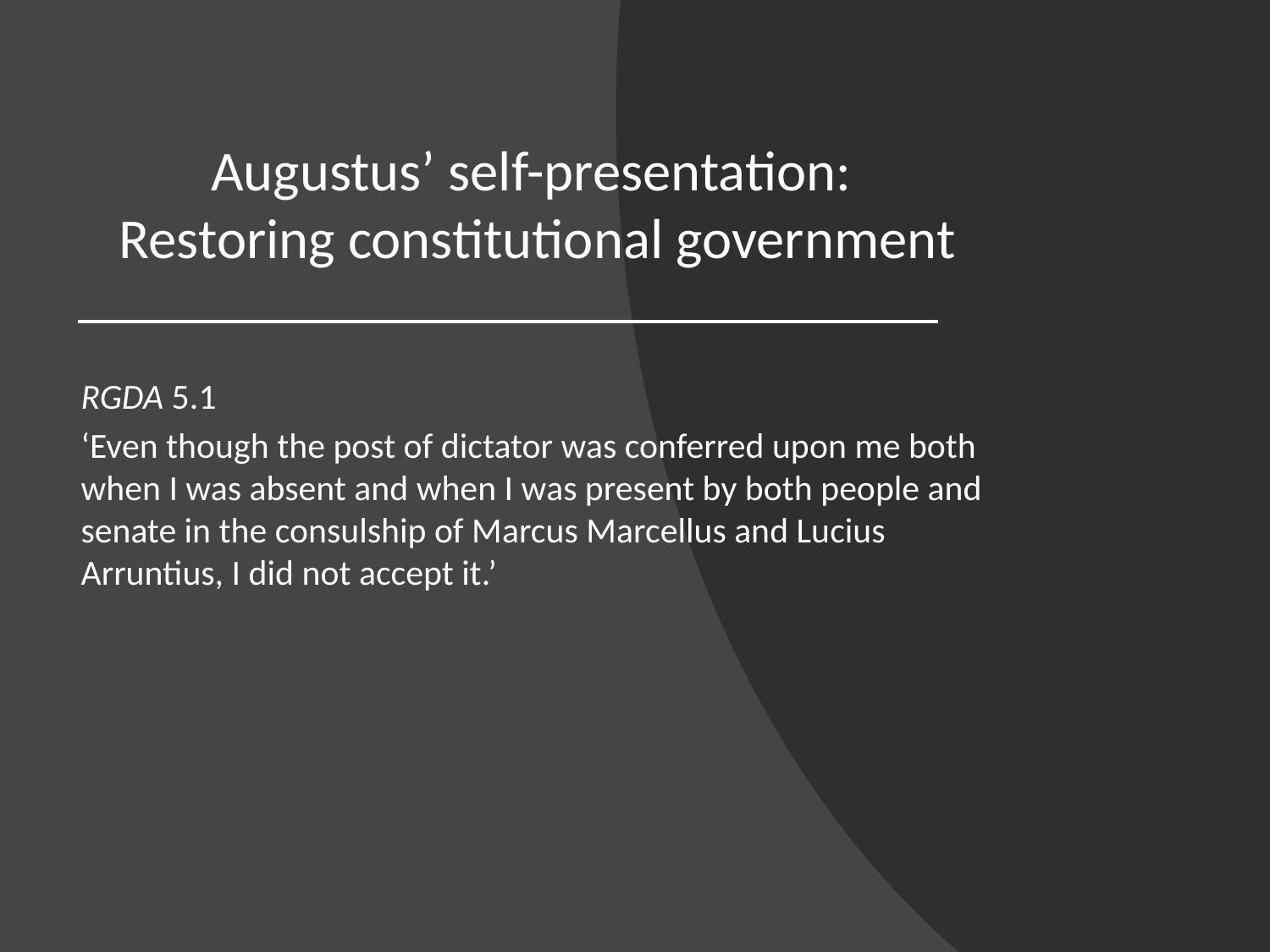

# Augustus’ self-presentation: Restoring constitutional government
RGDA 5.1
‘Even though the post of dictator was conferred upon me both when I was absent and when I was present by both people and senate in the consulship of Marcus Marcellus and Lucius Arruntius, I did not accept it.’